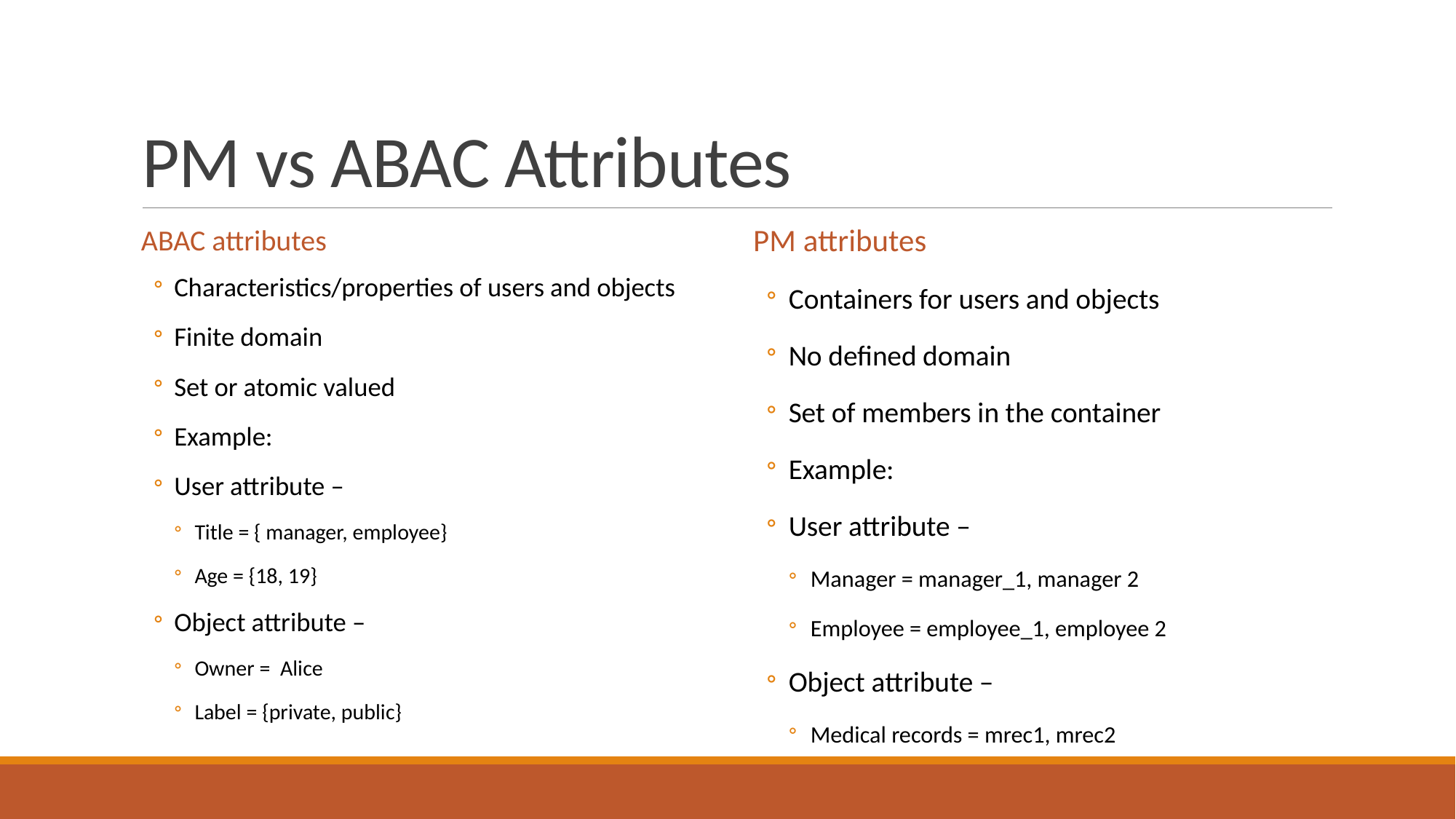

# PM vs ABAC Attributes
PM attributes
Containers for users and objects
No defined domain
Set of members in the container
Example:
User attribute –
Manager = manager_1, manager 2
Employee = employee_1, employee 2
Object attribute –
Medical records = mrec1, mrec2

ABAC attributes
Characteristics/properties of users and objects
Finite domain
Set or atomic valued
Example:
User attribute –
Title = { manager, employee}
Age = {18, 19}
Object attribute –
Owner =  Alice
Label = {private, public}